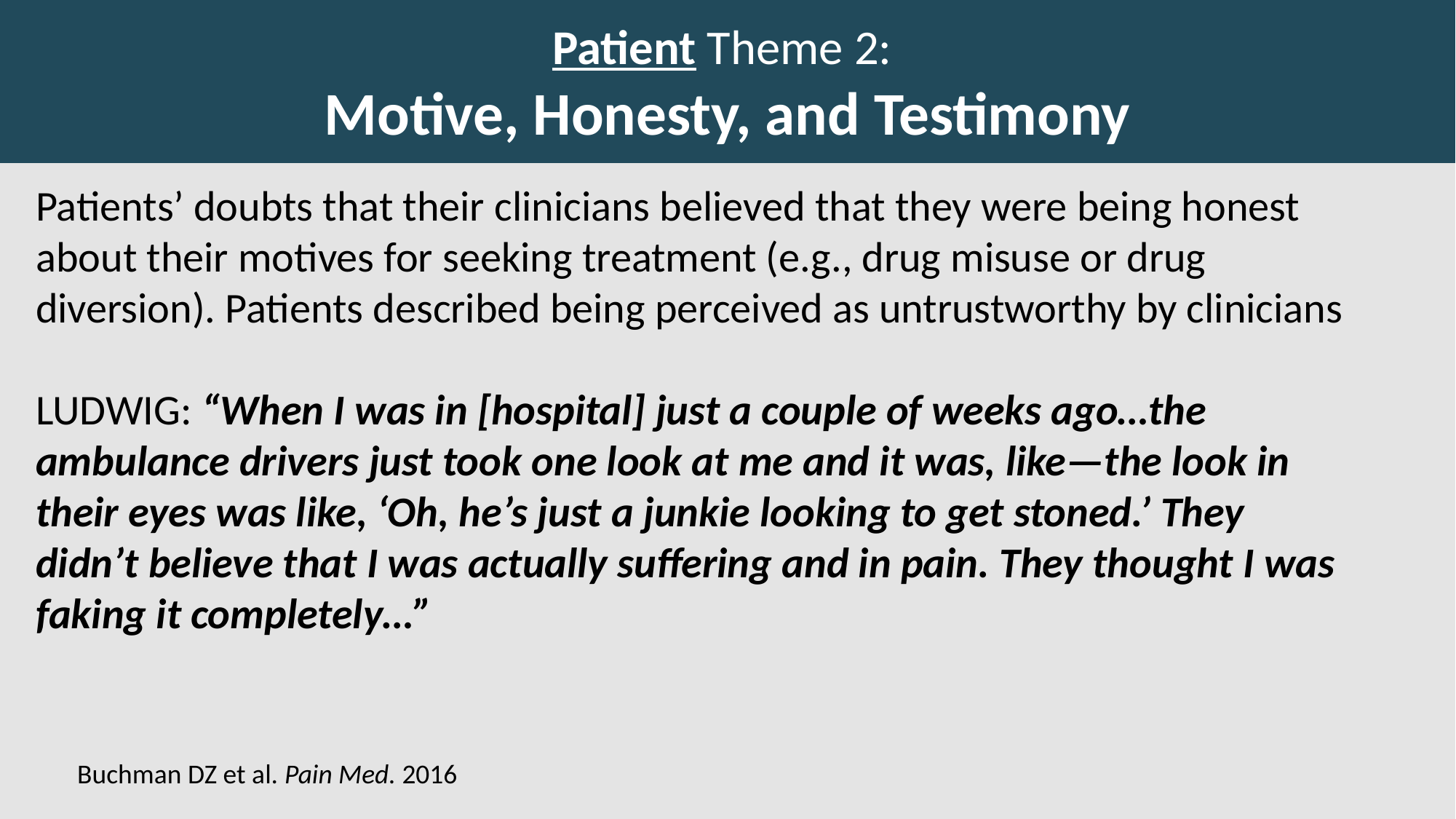

# Patient Theme 2: Motive, Honesty, and Testimony
Patients’ doubts that their clinicians believed that they were being honest about their motives for seeking treatment (e.g., drug misuse or drug diversion). Patients described being perceived as untrustworthy by clinicians

LUDWIG: “When I was in [hospital] just a couple of weeks ago…the ambulance drivers just took one look at me and it was, like—the look in their eyes was like, ‘Oh, he’s just a junkie looking to get stoned.’ They didn’t believe that I was actually suffering and in pain. They thought I was faking it completely…”
Buchman DZ et al. Pain Med. 2016